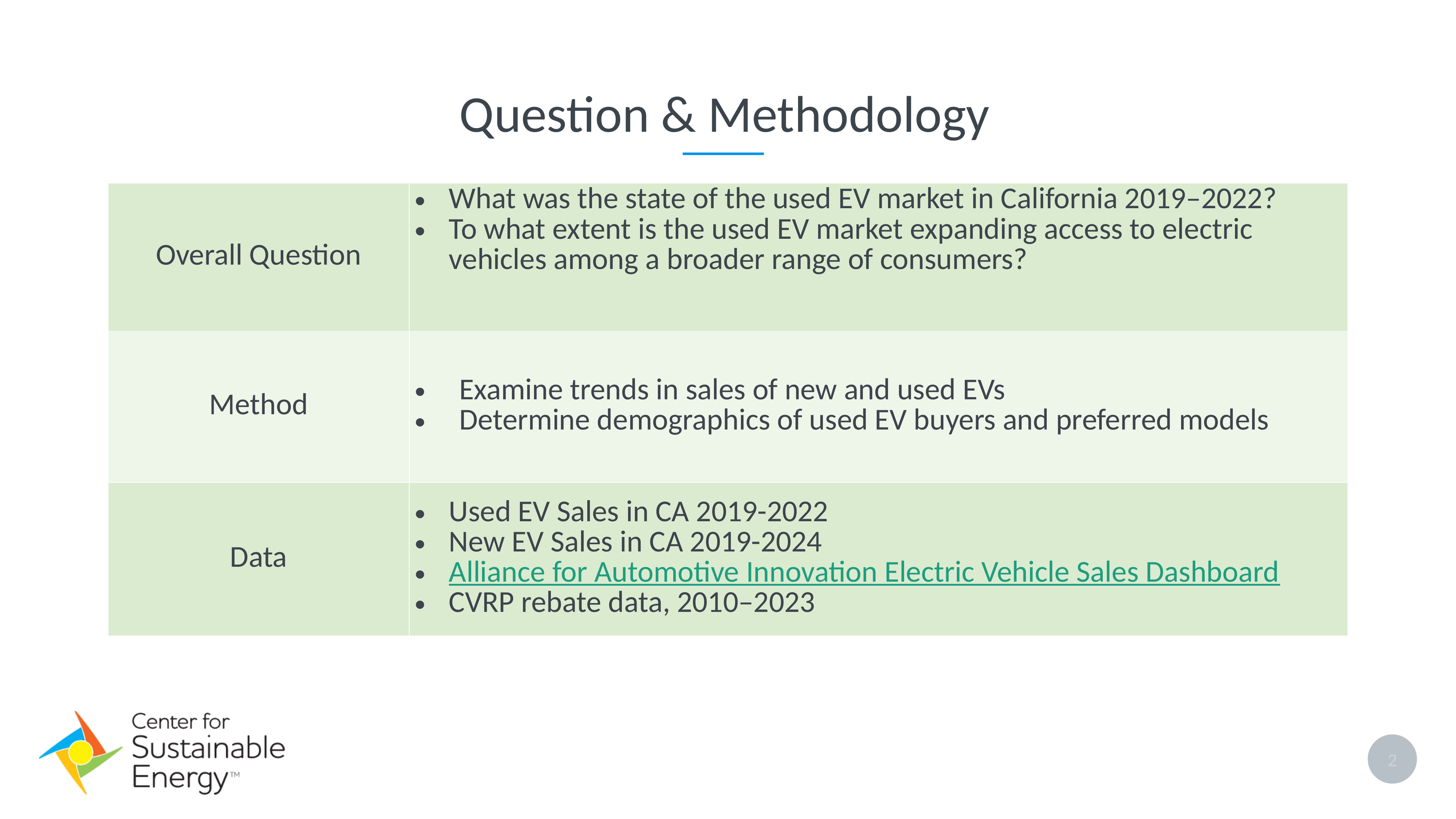

Question & Methodology
| Overall Question | What was the state of the used EV market in California 2019–2022? To what extent is the used EV market expanding access to electric vehicles among a broader range of consumers? |
| --- | --- |
| Method | Examine trends in sales of new and used EVs Determine demographics of used EV buyers and preferred models |
| Data | Used EV Sales in CA 2019-2022 New EV Sales in CA 2019-2024 Alliance for Automotive Innovation Electric Vehicle Sales Dashboard CVRP rebate data, 2010–2023 |

2